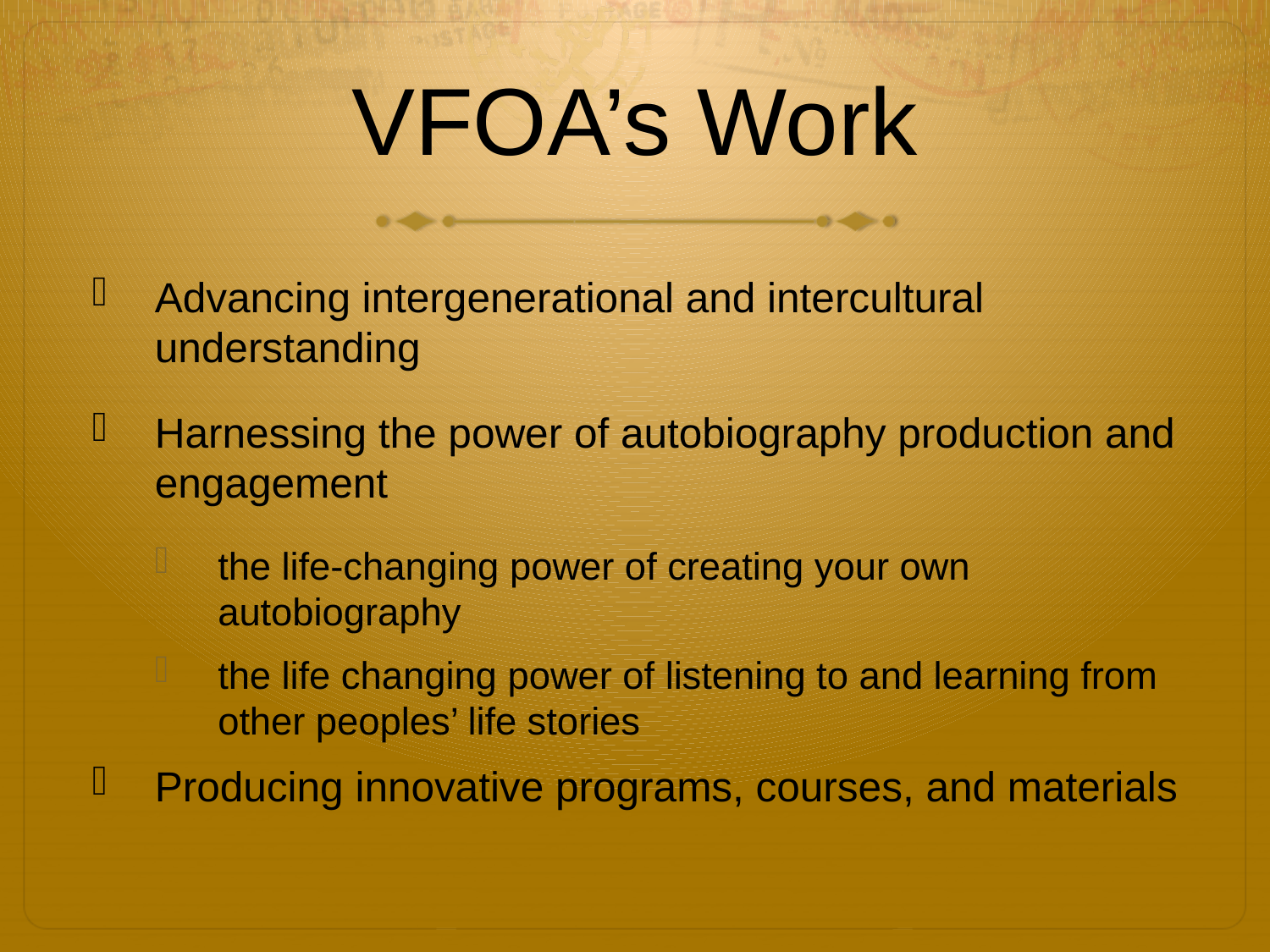

# VFOA’s Work
Advancing intergenerational and intercultural understanding
Harnessing the power of autobiography production and engagement
the life-changing power of creating your own autobiography
the life changing power of listening to and learning from other peoples’ life stories
Producing innovative programs, courses, and materials